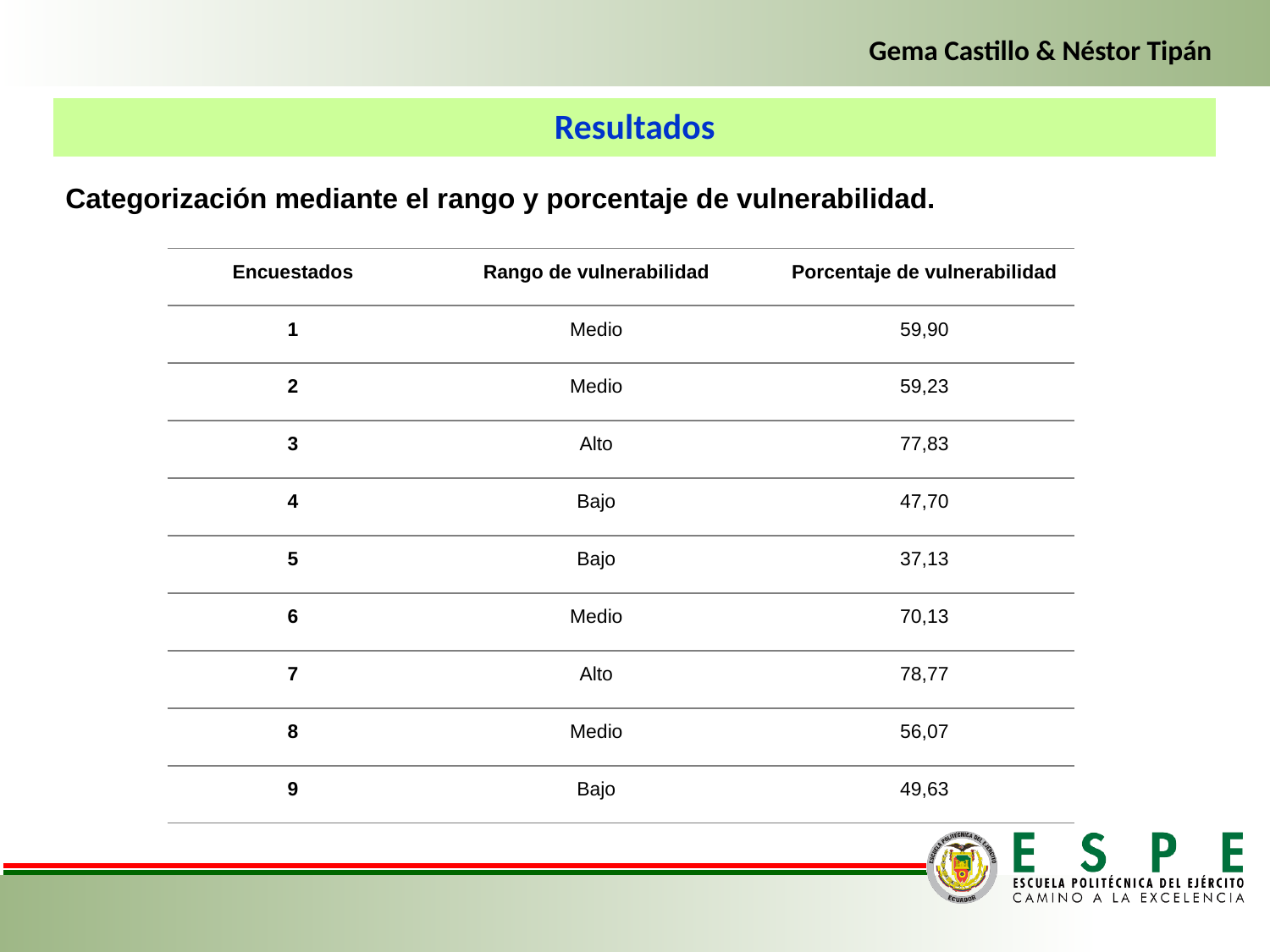

Gema Castillo & Néstor Tipán
Resultados

Categorización mediante el rango y porcentaje de vulnerabilidad.
| Encuestados | Rango de vulnerabilidad | Porcentaje de vulnerabilidad |
| --- | --- | --- |
| 1 | Medio | 59,90 |
| 2 | Medio | 59,23 |
| 3 | Alto | 77,83 |
| 4 | Bajo | 47,70 |
| 5 | Bajo | 37,13 |
| 6 | Medio | 70,13 |
| 7 | Alto | 78,77 |
| 8 | Medio | 56,07 |
| 9 | Bajo | 49,63 |